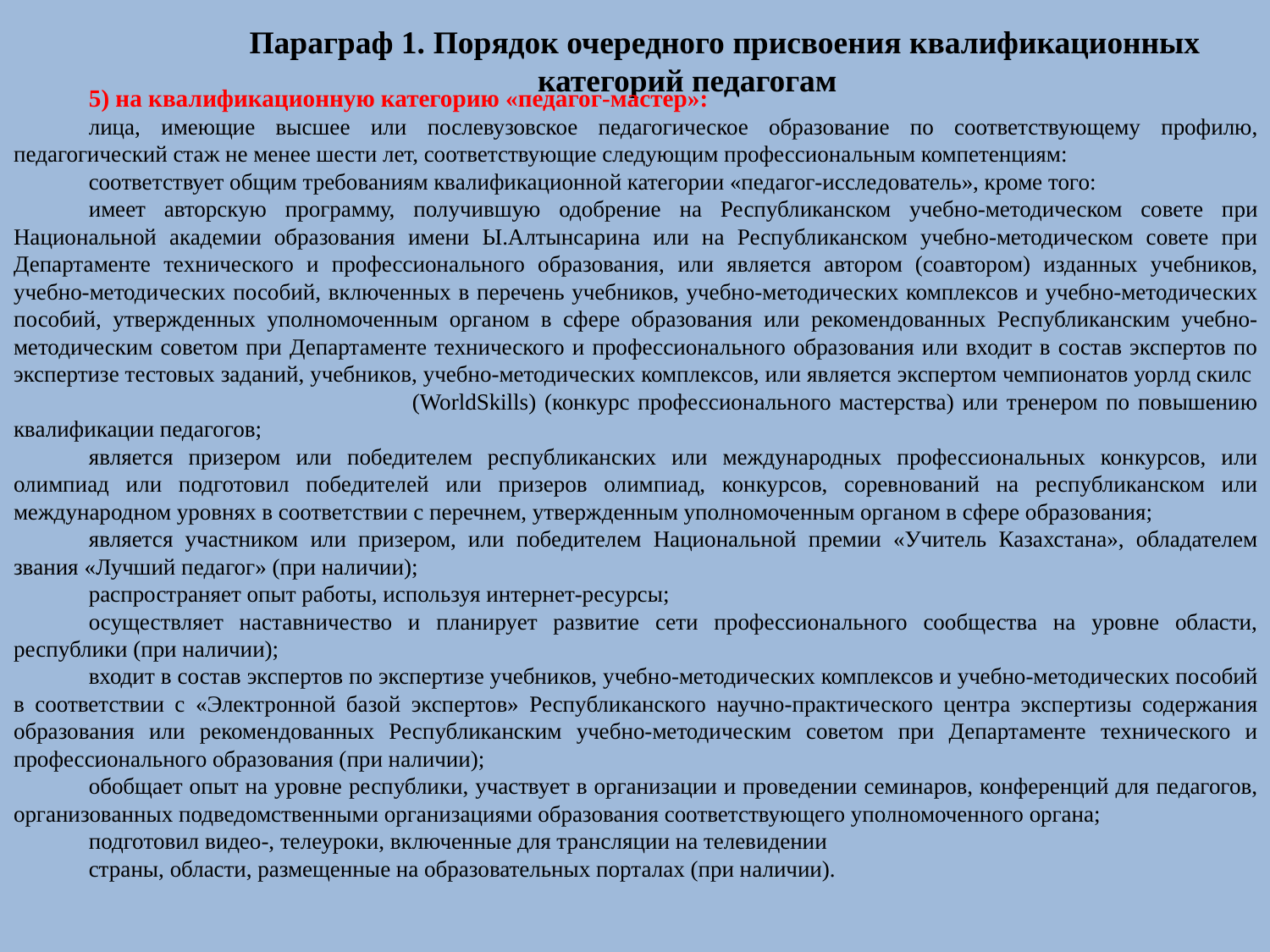

Параграф 1. Порядок очередного присвоения квалификационных категорий педагогам

5) на квалификационную категорию «педагог-мастер»:
лица, имеющие высшее или послевузовское педагогическое образование по соответствующему профилю, педагогический стаж не менее шести лет, соответствующие следующим профессиональным компетенциям:
соответствует общим требованиям квалификационной категории «педагог-исследователь», кроме того:
имеет авторскую программу, получившую одобрение на Республиканском учебно-методическом совете при Национальной академии образования имени Ы.Алтынсарина или на Республиканском учебно-методическом совете при Департаменте технического и профессионального образования, или является автором (соавтором) изданных учебников, учебно-методических пособий, включенных в перечень учебников, учебно-методических комплексов и учебно-методических пособий, утвержденных уполномоченным органом в сфере образования или рекомендованных Республиканским учебно-методическим советом при Департаменте технического и профессионального образования или входит в состав экспертов по экспертизе тестовых заданий, учебников, учебно-методических комплексов, или является экспертом чемпионатов уорлд скилс                                                  (WorldSkills) (конкурс профессионального мастерства) или тренером по повышению квалификации педагогов;
является призером или победителем республиканских или международных профессиональных конкурсов, или олимпиад или подготовил победителей или призеров олимпиад, конкурсов, соревнований на республиканском или международном уровнях в соответствии с перечнем, утвержденным уполномоченным органом в сфере образования;
является участником или призером, или победителем Национальной премии «Учитель Казахстана», обладателем звания «Лучший педагог» (при наличии);
распространяет опыт работы, используя интернет-ресурсы;
осуществляет наставничество и планирует развитие сети профессионального сообщества на уровне области, республики (при наличии);
входит в состав экспертов по экспертизе учебников, учебно-методических комплексов и учебно-методических пособий в соответствии с «Электронной базой экспертов» Республиканского научно-практического центра экспертизы содержания образования или рекомендованных Республиканским учебно-методическим советом при Департаменте технического и профессионального образования (при наличии);
обобщает опыт на уровне республики, участвует в организации и проведении семинаров, конференций для педагогов, организованных подведомственными организациями образования соответствующего уполномоченного органа;
подготовил видео-, телеуроки, включенные для трансляции на телевидении
страны, области, размещенные на образовательных порталах (при наличии).